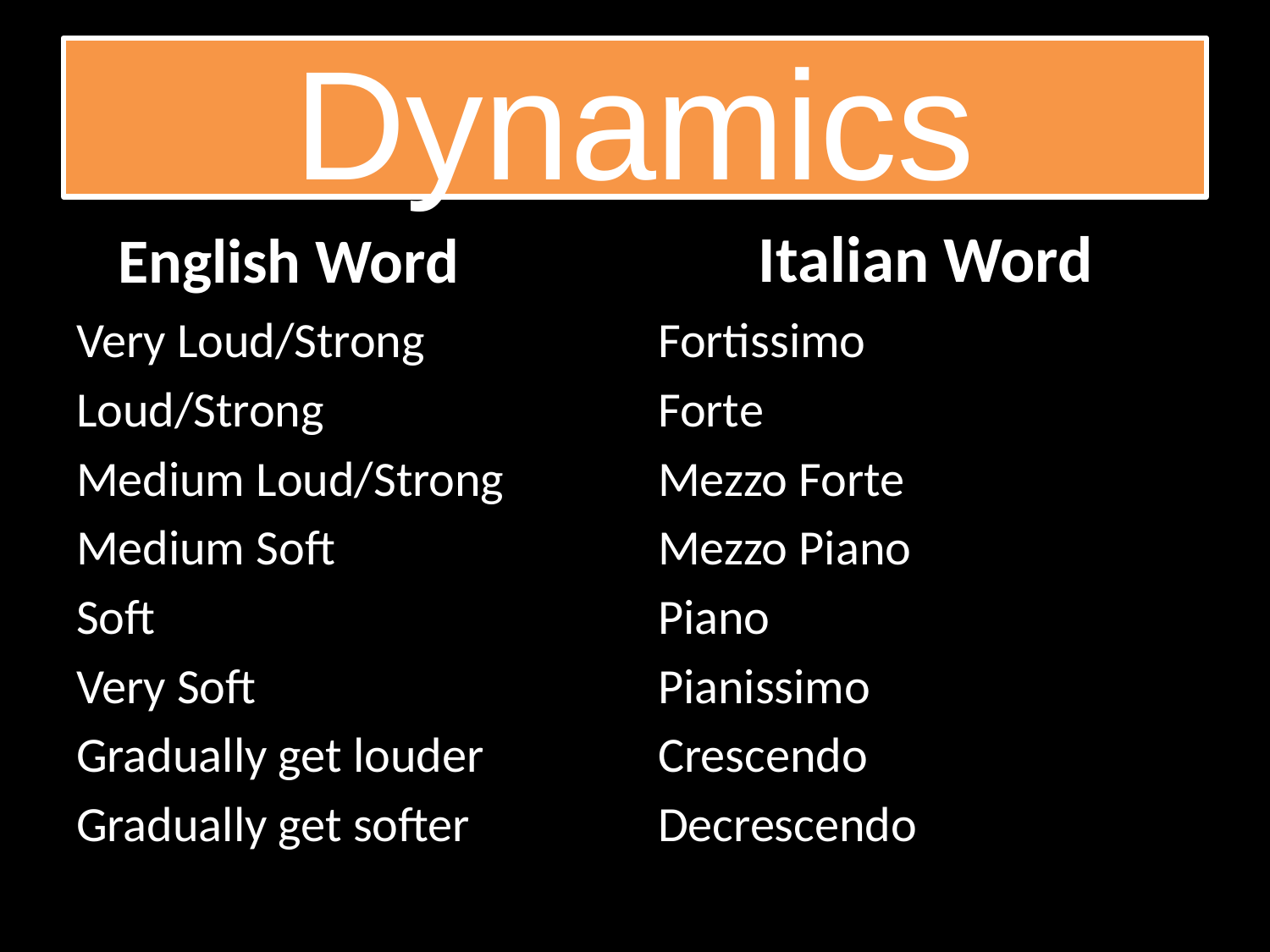

# Dynamics
English Word
Italian Word
Very Loud/Strong
Loud/Strong
Medium Loud/Strong
Medium Soft
Soft
Very Soft
Gradually get louder
Gradually get softer
Fortissimo
Forte
Mezzo Forte
Mezzo Piano
Piano
Pianissimo
Crescendo
Decrescendo